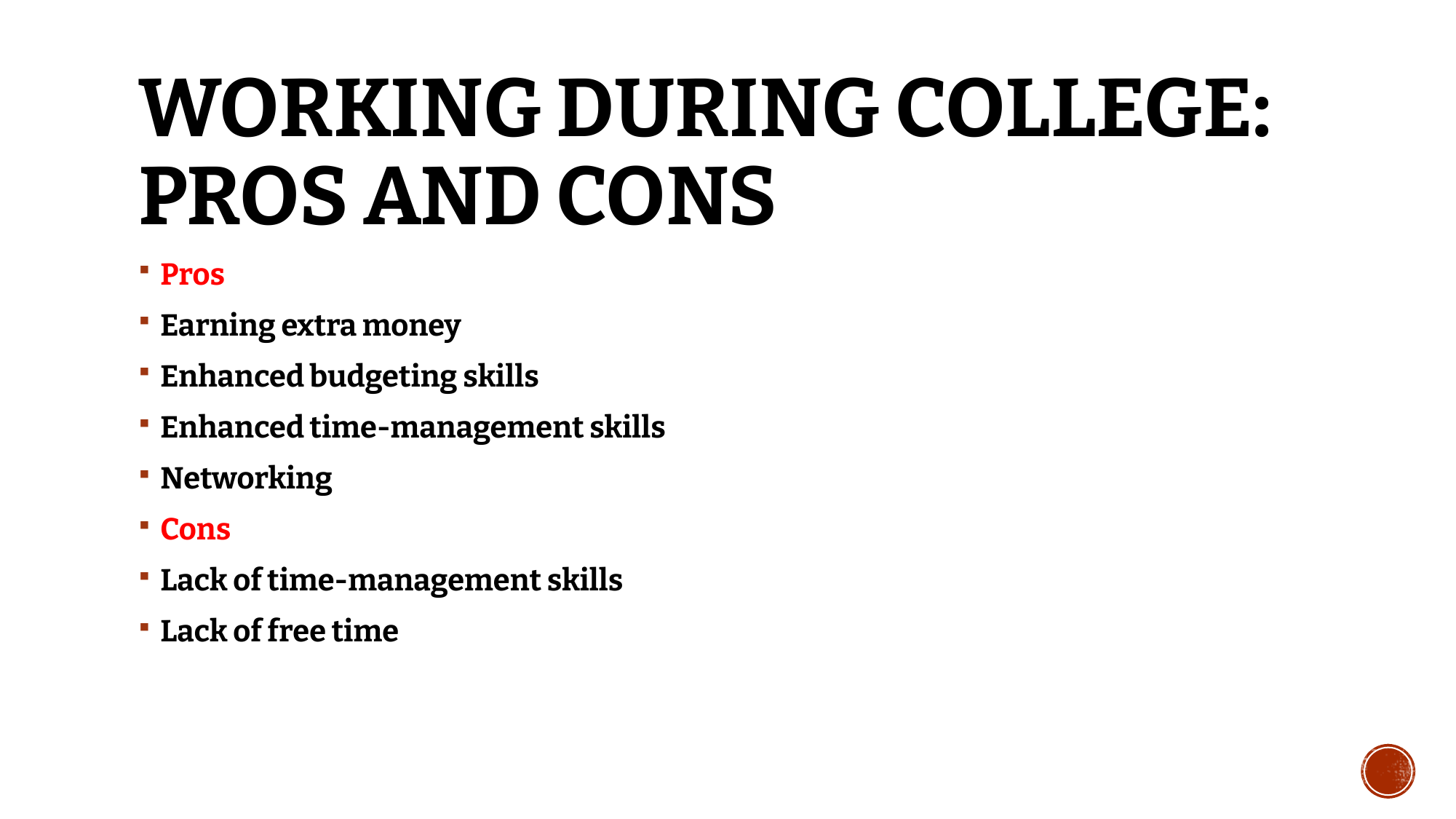

# Working During College: Pros and Cons
Pros
Earning extra money
Enhanced budgeting skills
Enhanced time-management skills
Networking
Cons
Lack of time-management skills
Lack of free time